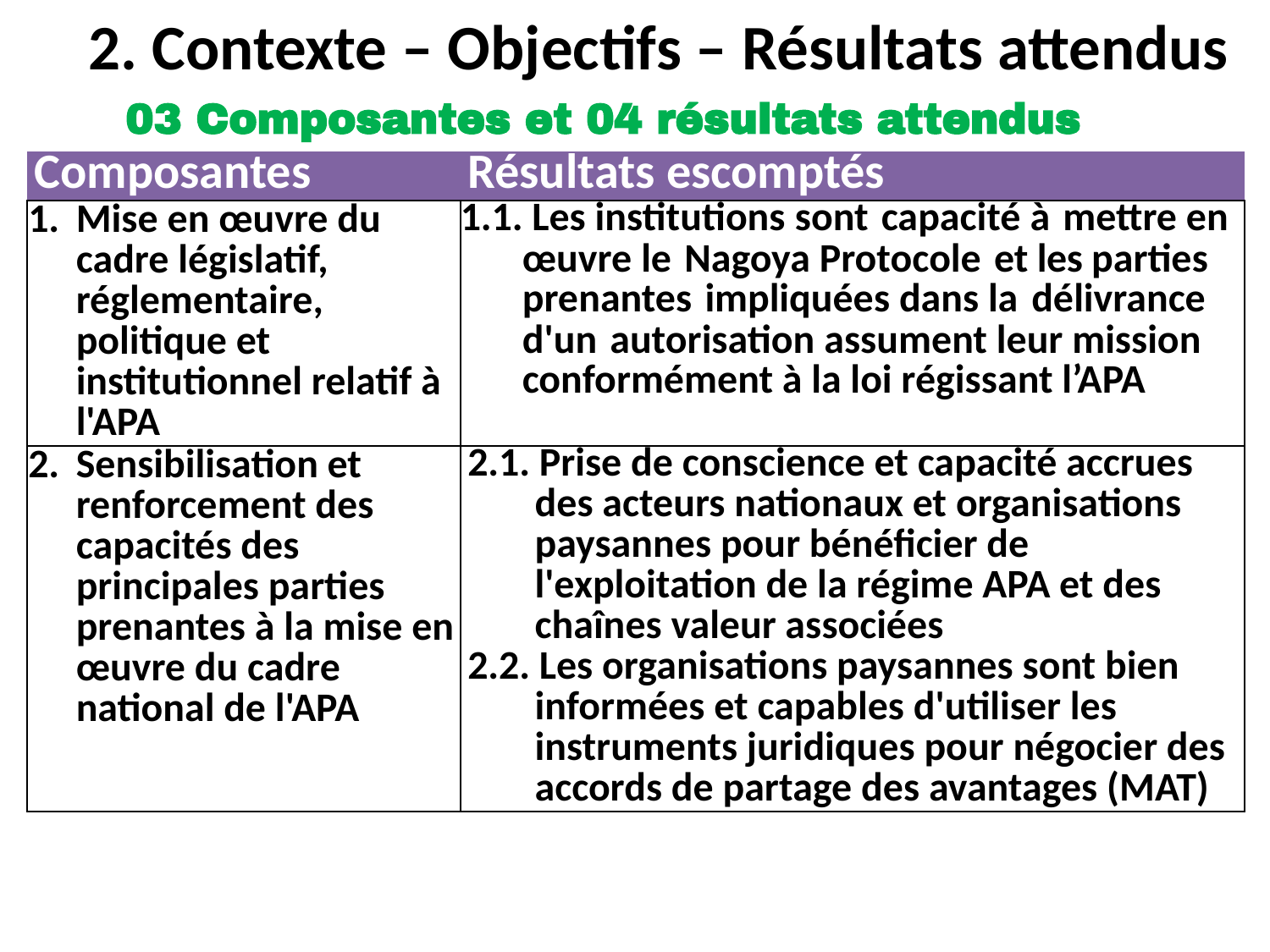

# 2. Contexte – Objectifs – Résultats attendus
03 Composantes et 04 résultats attendus
| Composantes | Résultats escomptés |
| --- | --- |
| Mise en œuvre du cadre législatif, réglementaire, politique et institutionnel relatif à l'APA | 1.1. Les institutions sont capacité à mettre en œuvre le Nagoya Protocole et les parties prenantes impliquées dans la délivrance d'un autorisation assument leur mission conformément à la loi régissant l’APA |
| Sensibilisation et renforcement des capacités des principales parties prenantes à la mise en œuvre du cadre national de l'APA | 2.1. Prise de conscience et capacité accrues des acteurs nationaux et organisations paysannes pour bénéficier de l'exploitation de la régime APA et des chaînes valeur associées 2.2. Les organisations paysannes sont bien informées et capables d'utiliser les instruments juridiques pour négocier des accords de partage des avantages (MAT) |